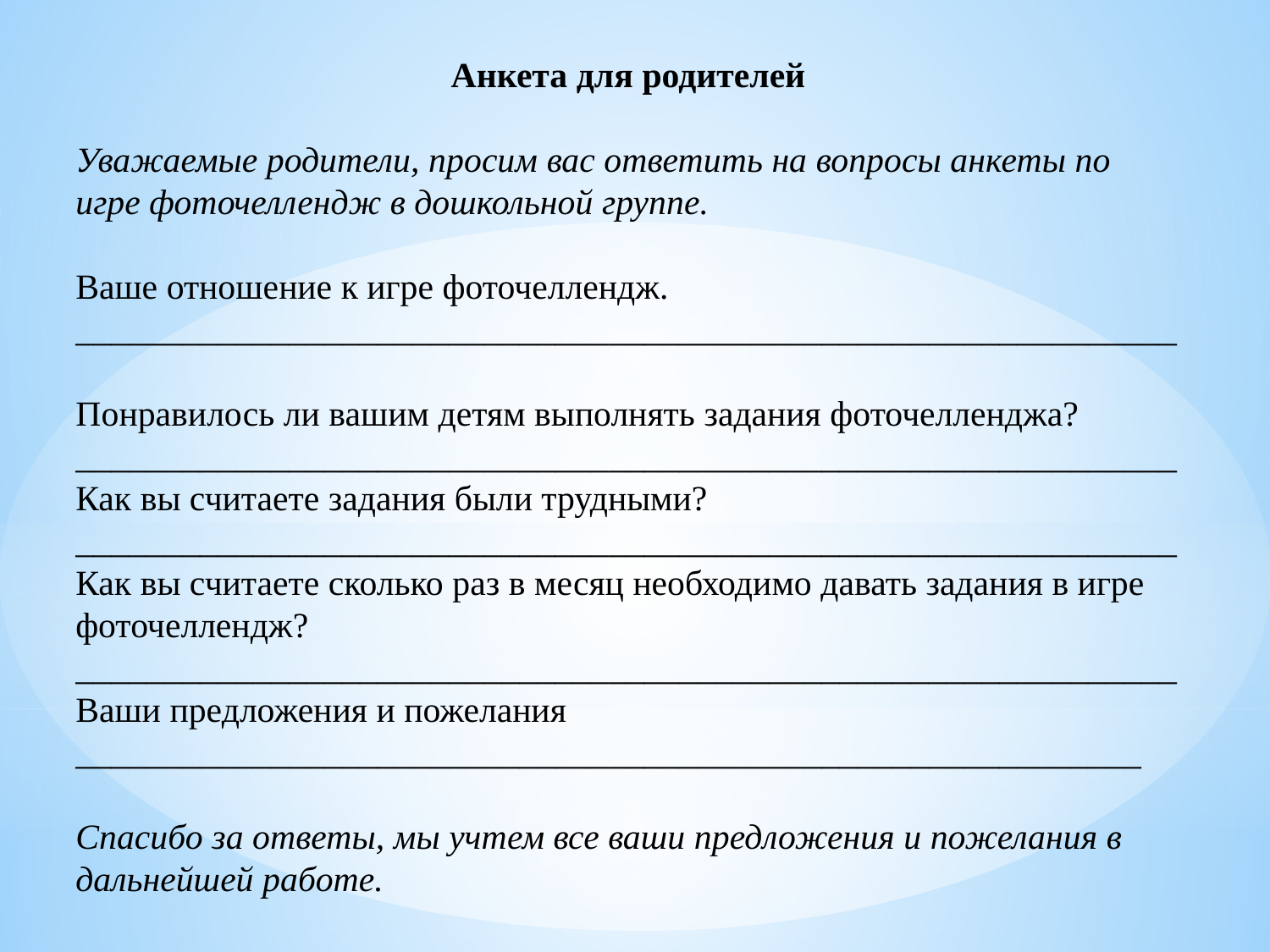

Анкета для родителей

Уважаемые родители, просим вас ответить на вопросы анкеты по игре фоточеллендж в дошкольной группе.

Ваше отношение к игре фоточеллендж. ______________________________________________________________

Понравилось ли вашим детям выполнять задания фоточелленджа?
______________________________________________________________
Как вы считаете задания были трудными?
______________________________________________________________
Как вы считаете сколько раз в месяц необходимо давать задания в игре фоточеллендж?
______________________________________________________________
Ваши предложения и пожелания
____________________________________________________________

Спасибо за ответы, мы учтем все ваши предложения и пожелания в дальнейшей работе.